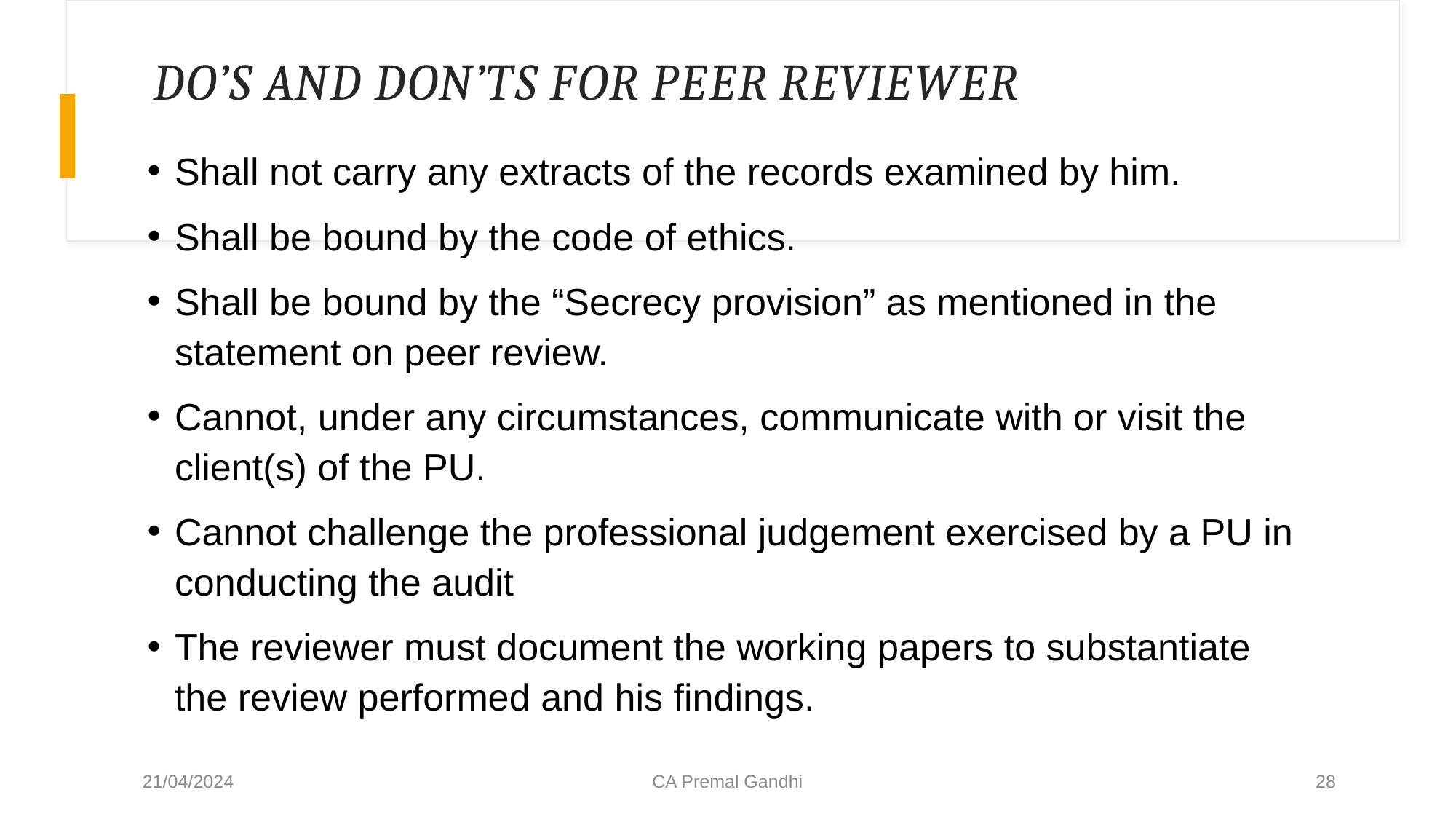

Do’s and don’ts for peer reviewer
Shall not carry any extracts of the records examined by him.
Shall be bound by the code of ethics.
Shall be bound by the “Secrecy provision” as mentioned in the statement on peer review.
Cannot, under any circumstances, communicate with or visit the client(s) of the PU.
Cannot challenge the professional judgement exercised by a PU in conducting the audit
The reviewer must document the working papers to substantiate the review performed and his findings.
21/04/2024
CA Premal Gandhi
28